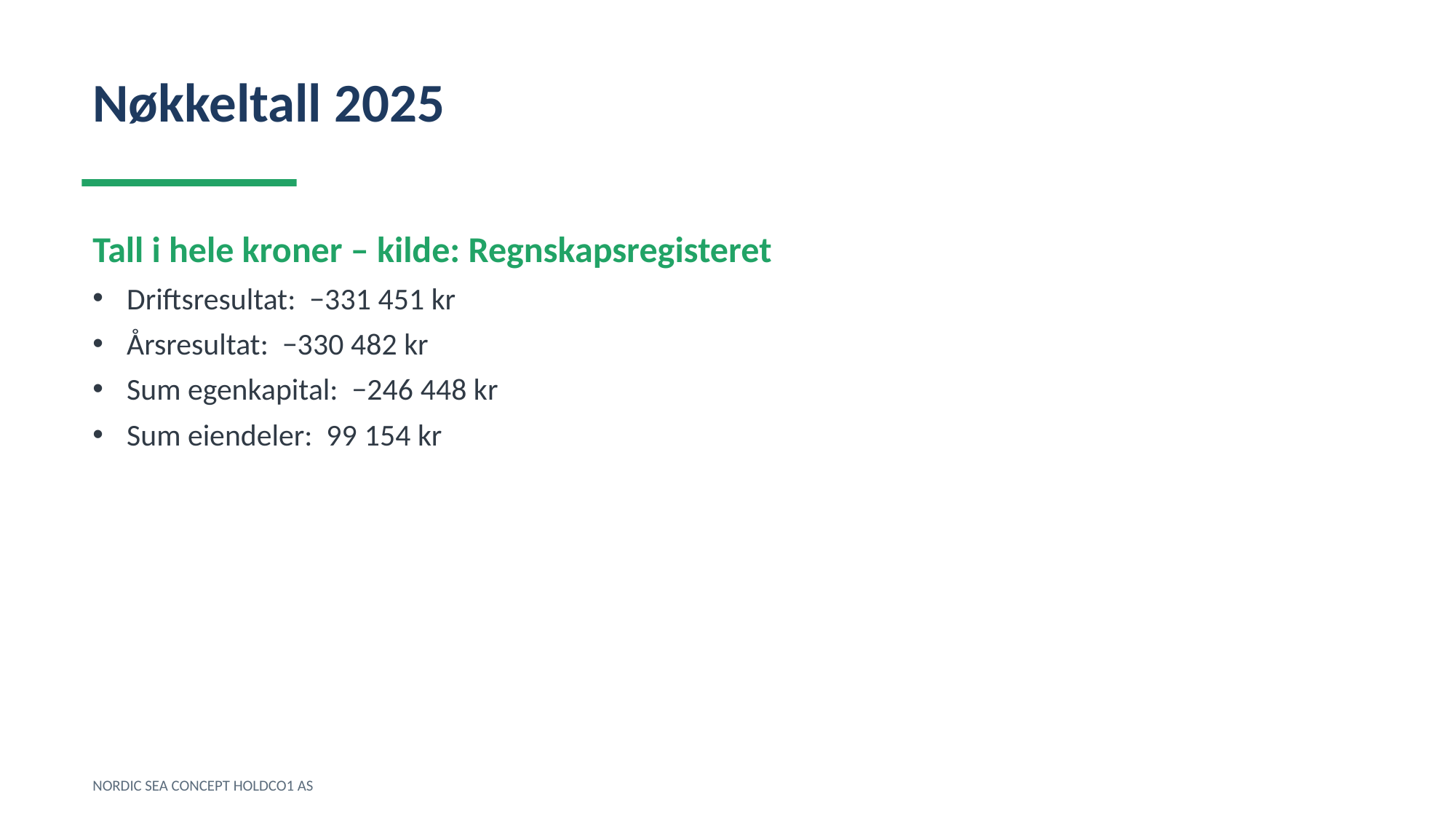

Nøkkeltall 2025

Tall i hele kroner – kilde: Regnskapsregisteret
Driftsresultat:  −331 451 kr
Årsresultat:  −330 482 kr
Sum egenkapital:  −246 448 kr
Sum eiendeler:  99 154 kr
NORDIC SEA CONCEPT HOLDCO1 AS